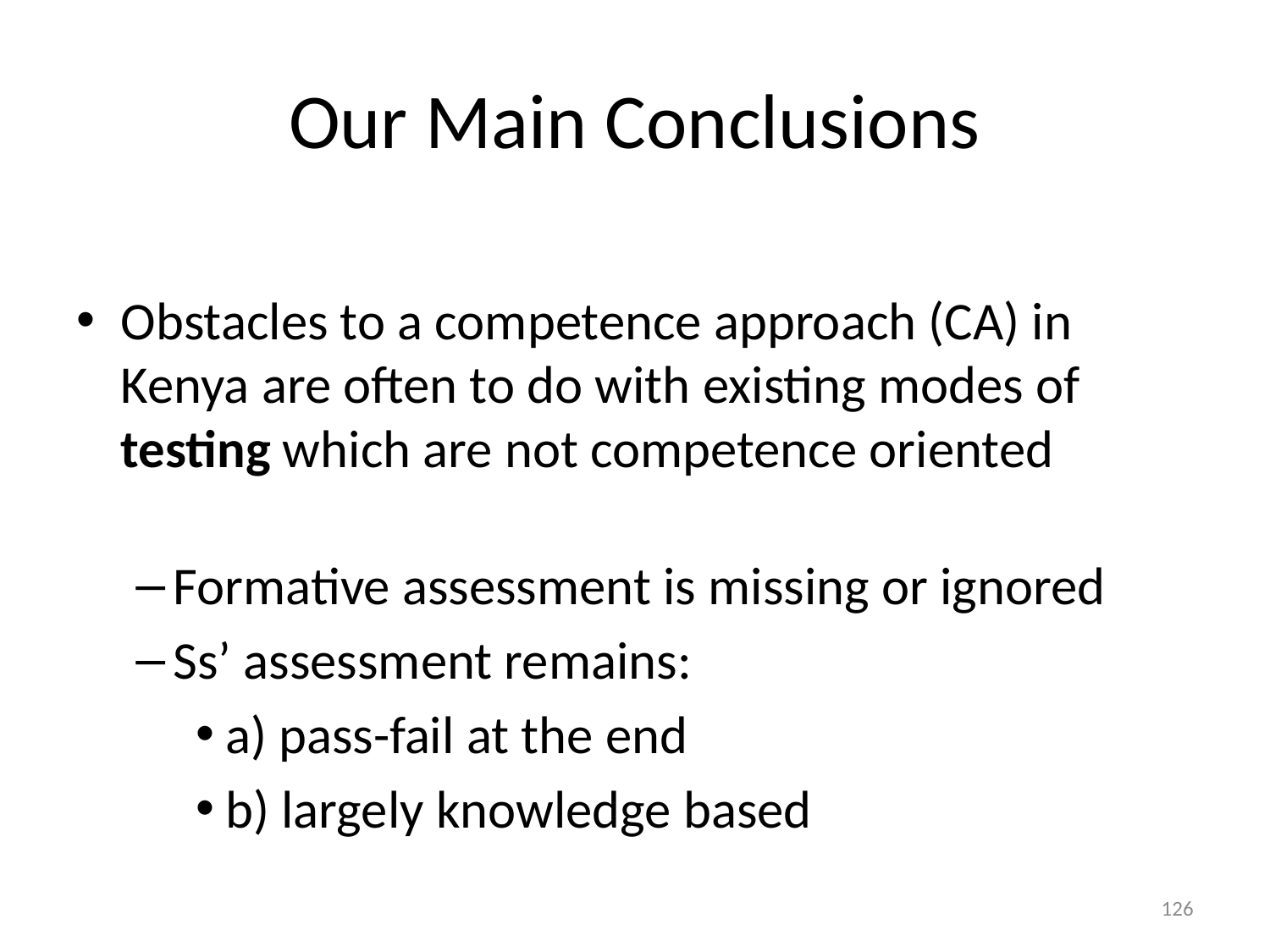

# Our Main Conclusions

Obstacles to a competence approach (CA) in Kenya are often to do with existing modes of testing which are not competence oriented
Formative assessment is missing or ignored
Ss’ assessment remains:
a) pass-fail at the end
b) largely knowledge based
126